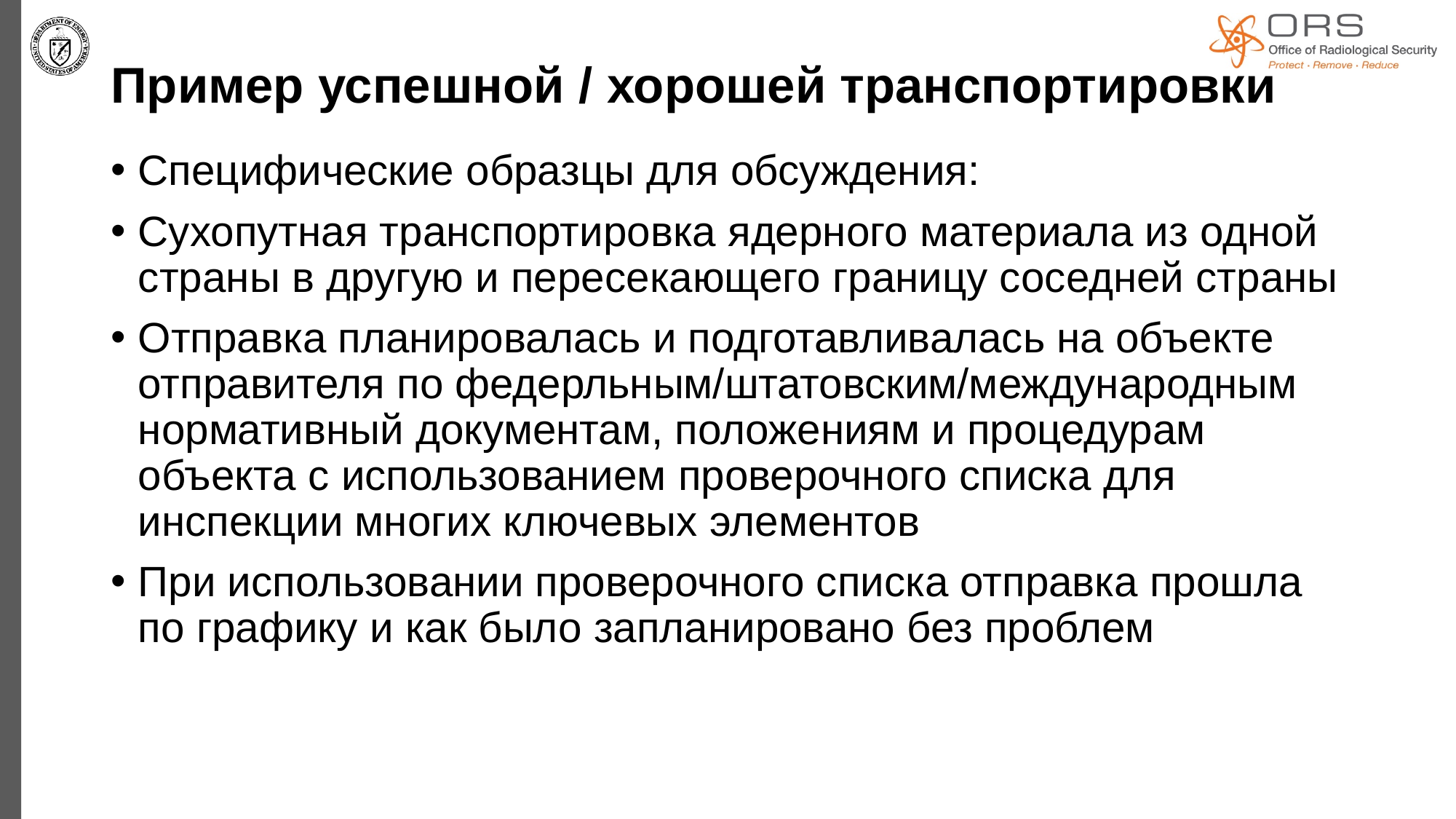

# Пример успешной / хорошей транспортировки
Специфические образцы для обсуждения:
Сухопутная транспортировка ядерного материала из одной страны в другую и пересекающего границу соседней страны
Отправка планировалась и подготавливалась на объекте отправителя по федерльным/штатовским/международным нормативный документам, положениям и процедурам объекта с использованием проверочного списка для инспекции многих ключевых элементов
При использовании проверочного списка отправка прошла по графику и как было запланировано без проблем